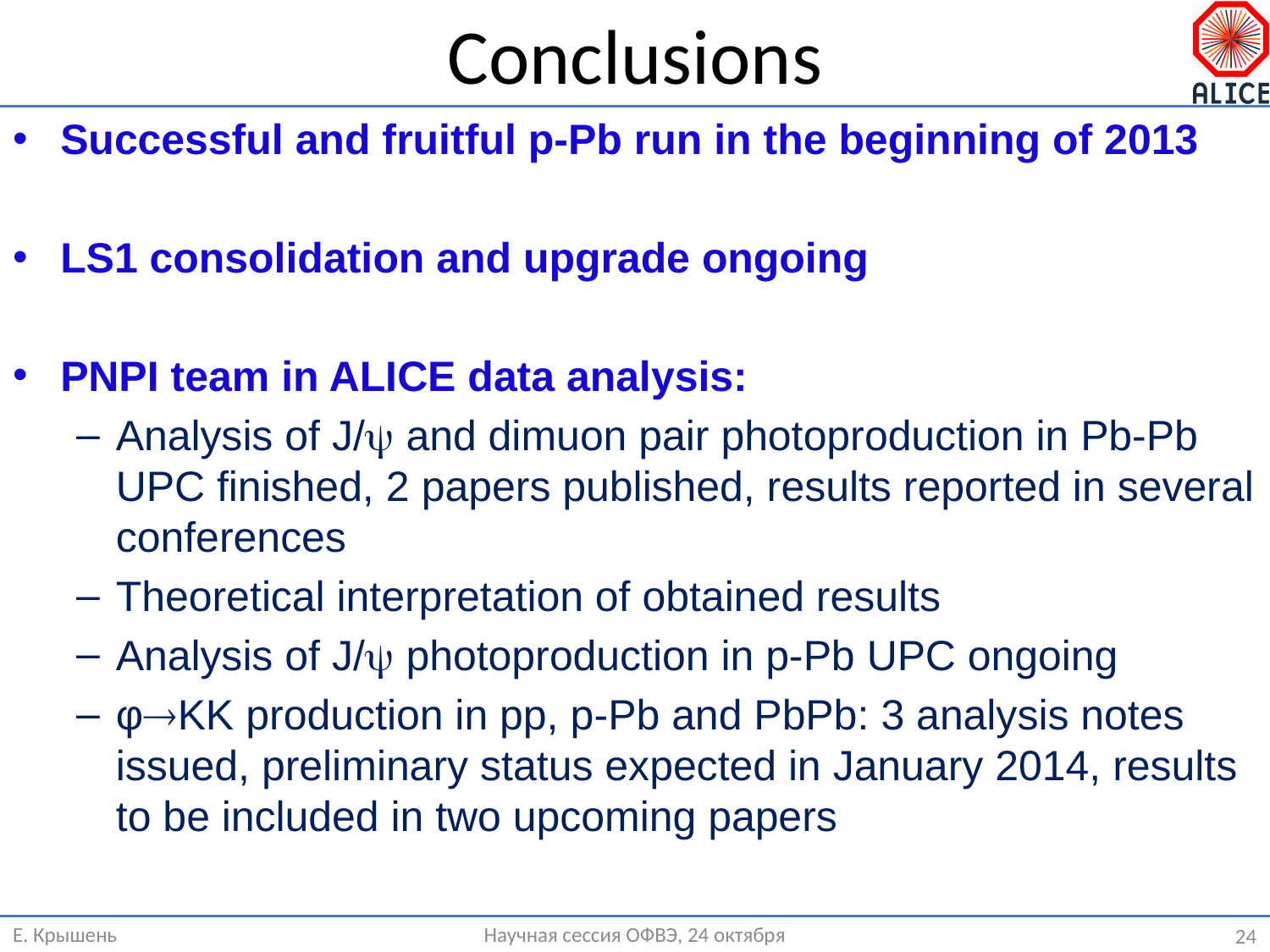

# Conclusions
Successful and fruitful p-Pb run in the beginning of 2013

LS1 consolidation and upgrade ongoing

PNPI team in ALICE data analysis:
Analysis of J/ψ and dimuon pair photoproduction in Pb-Pb UPC finished, 2 papers published, results reported in several conferences
Theoretical interpretation of obtained results
Analysis of J/ψ photoproduction in p-Pb UPC ongoing
φ→KK production in pp, p-Pb and PbPb: 3 analysis notes issued, preliminary status expected in January 2014, results to be included in two upcoming papers

Е. Крышень
Научная сессия ОФВЭ, 24 октября
24